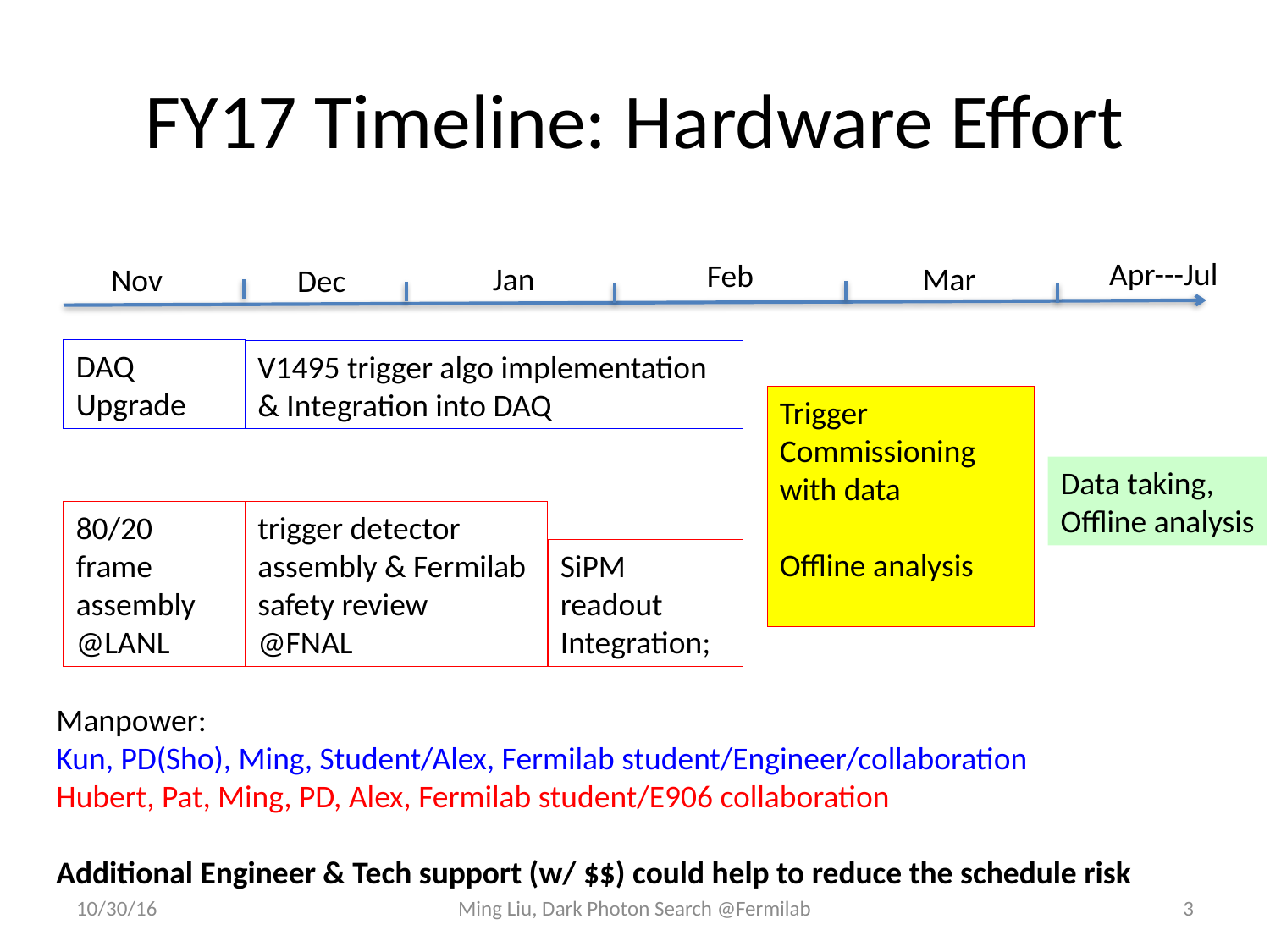

# FY17 Timeline: Hardware Effort
Apr---Jul
Feb
Mar
Jan
Nov
Dec
DAQ
Upgrade
V1495 trigger algo implementation & Integration into DAQ
Trigger
Commissioning with data

Offline analysis

Data taking,
Offline analysis
80/20 frame assembly
@LANL
trigger detector assembly & Fermilab safety review
@FNAL
SiPM readout
Integration;
Manpower:
Kun, PD(Sho), Ming, Student/Alex, Fermilab student/Engineer/collaboration
Hubert, Pat, Ming, PD, Alex, Fermilab student/E906 collaboration

Additional Engineer & Tech support (w/ $$) could help to reduce the schedule risk
10/30/16
Ming Liu, Dark Photon Search @Fermilab
3